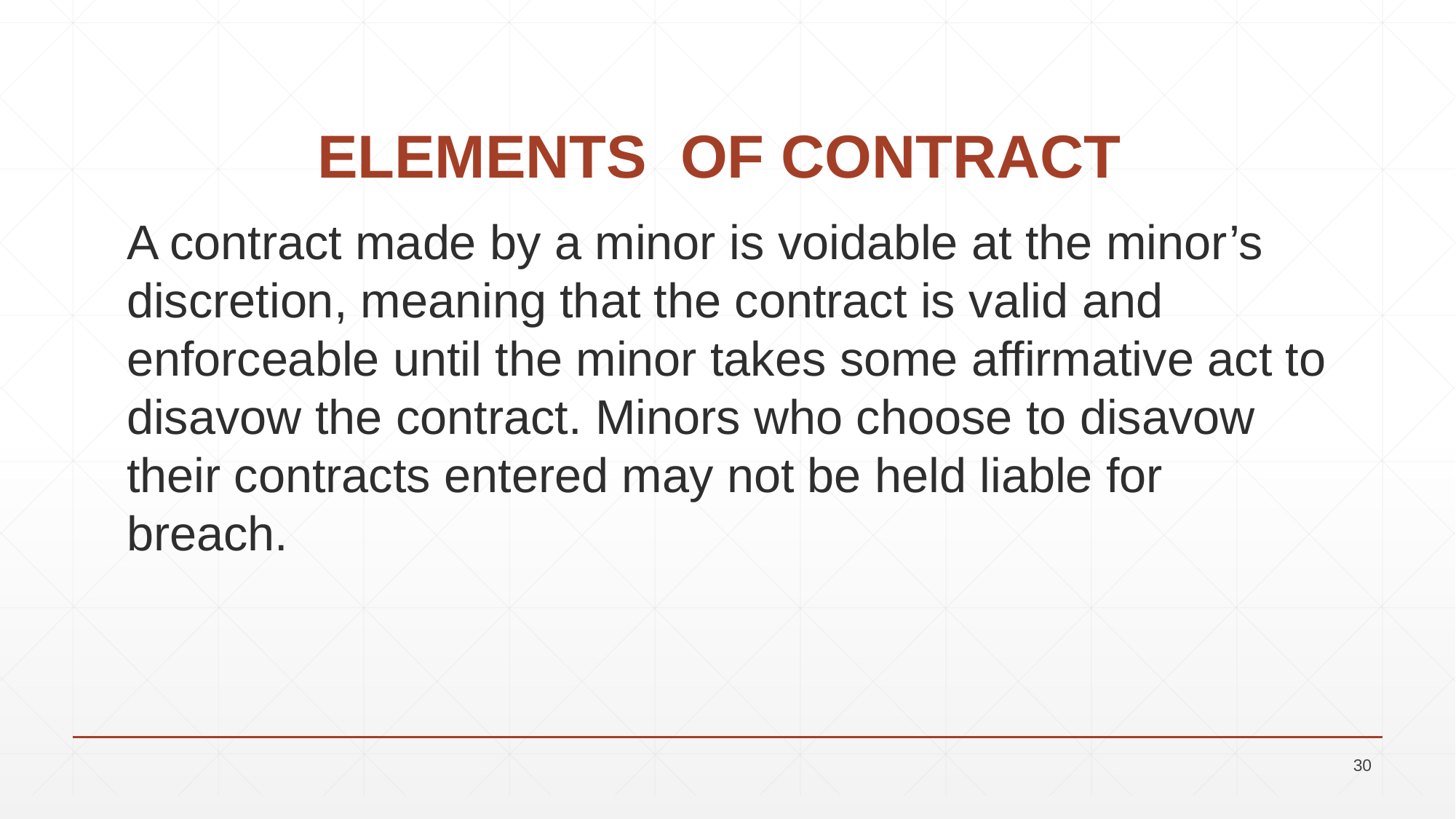

# ELEMENTS  OF CONTRACT
A contract made by a minor is voidable at the minor’s discretion, meaning that the contract is valid and enforceable until the minor takes some affirmative act to disavow the contract. Minors who choose to disavow their contracts entered may not be held liable for breach.

30